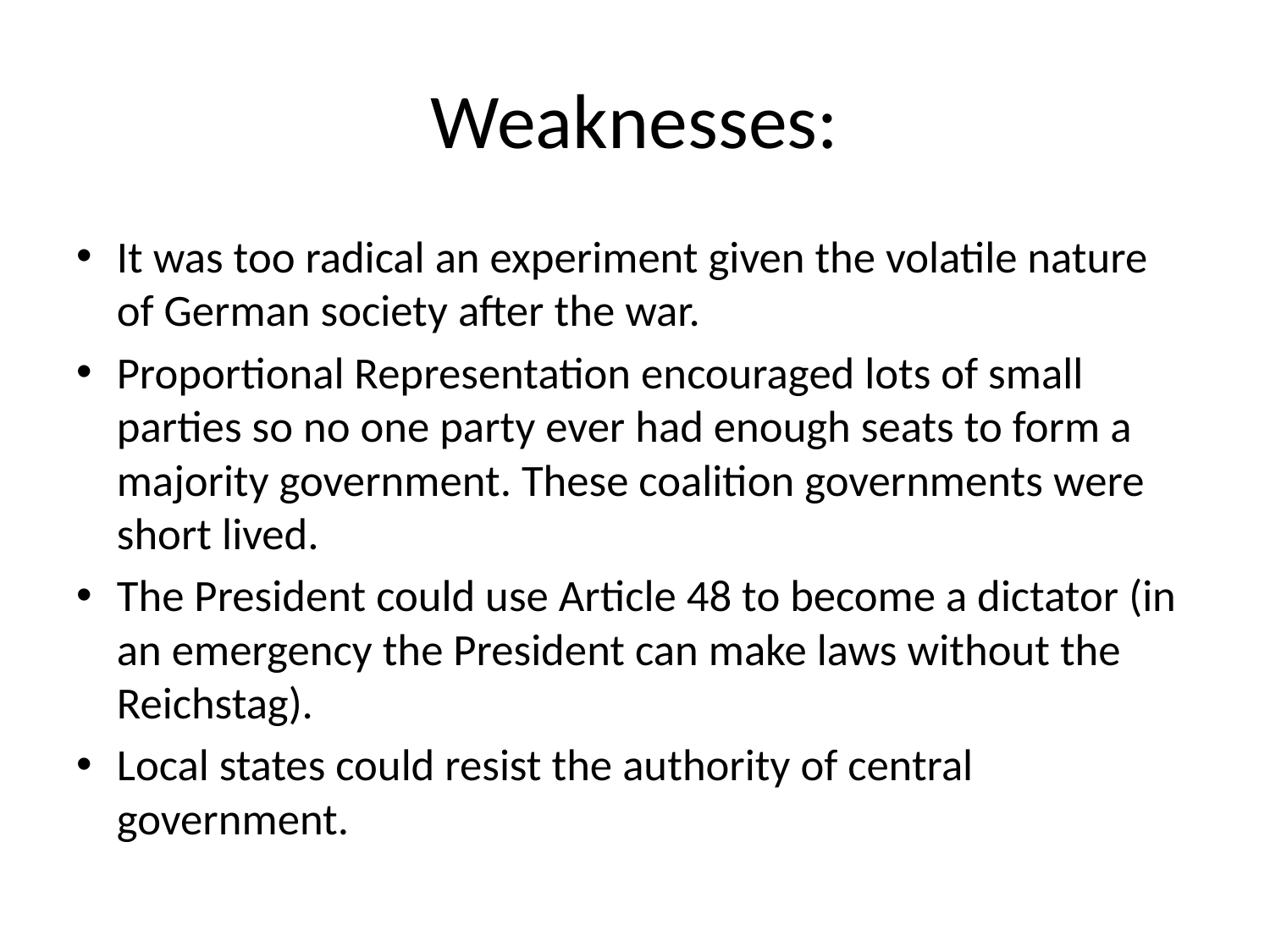

# Weaknesses:
It was too radical an experiment given the volatile nature of German society after the war.
Proportional Representation encouraged lots of small parties so no one party ever had enough seats to form a majority government. These coalition governments were short lived.
The President could use Article 48 to become a dictator (in an emergency the President can make laws without the Reichstag).
Local states could resist the authority of central government.